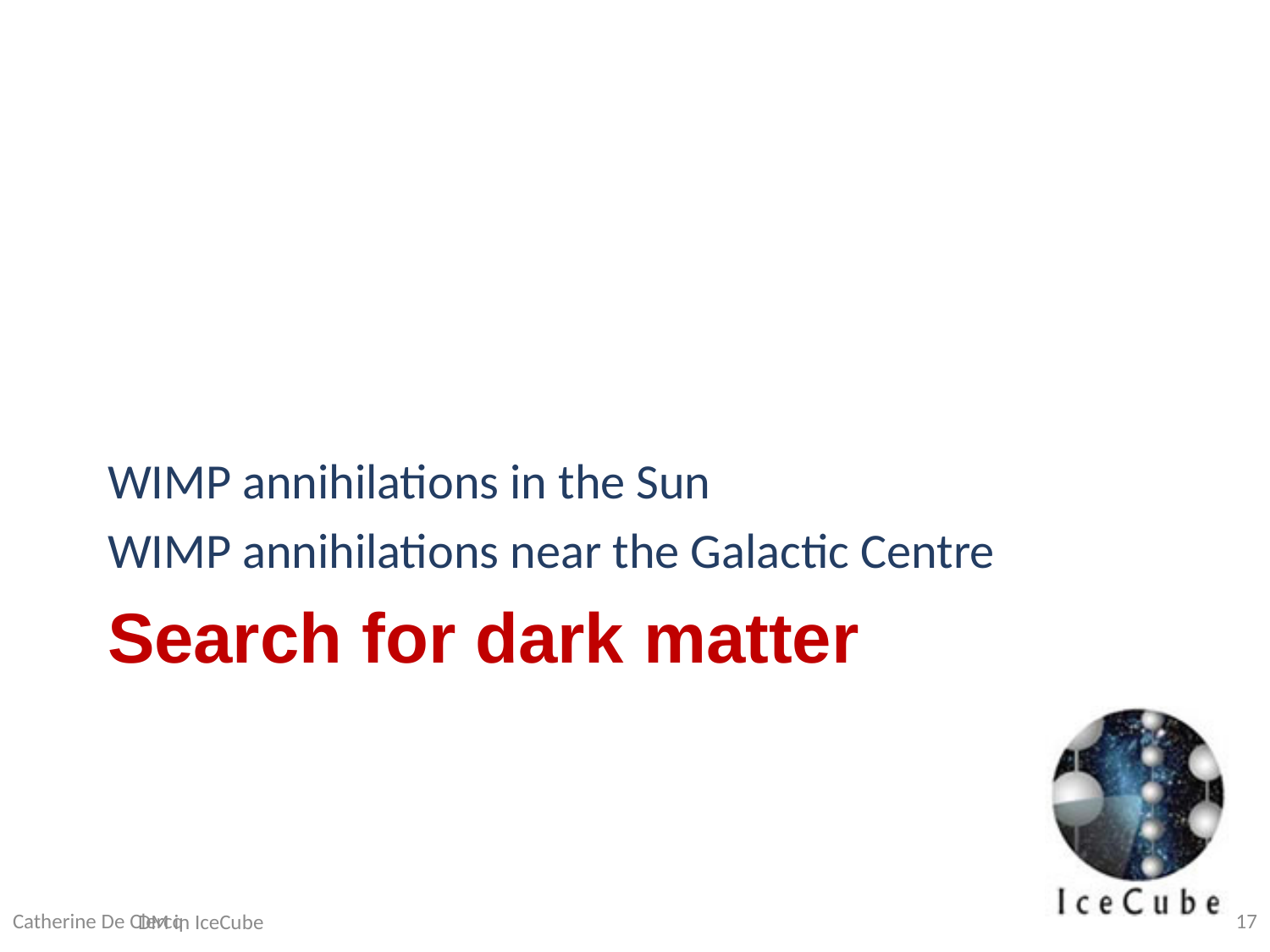

WIMP annihilations in the Sun
WIMP annihilations near the Galactic Centre
# Search for dark matter
Catherine De Clercq
17
DM in IceCube